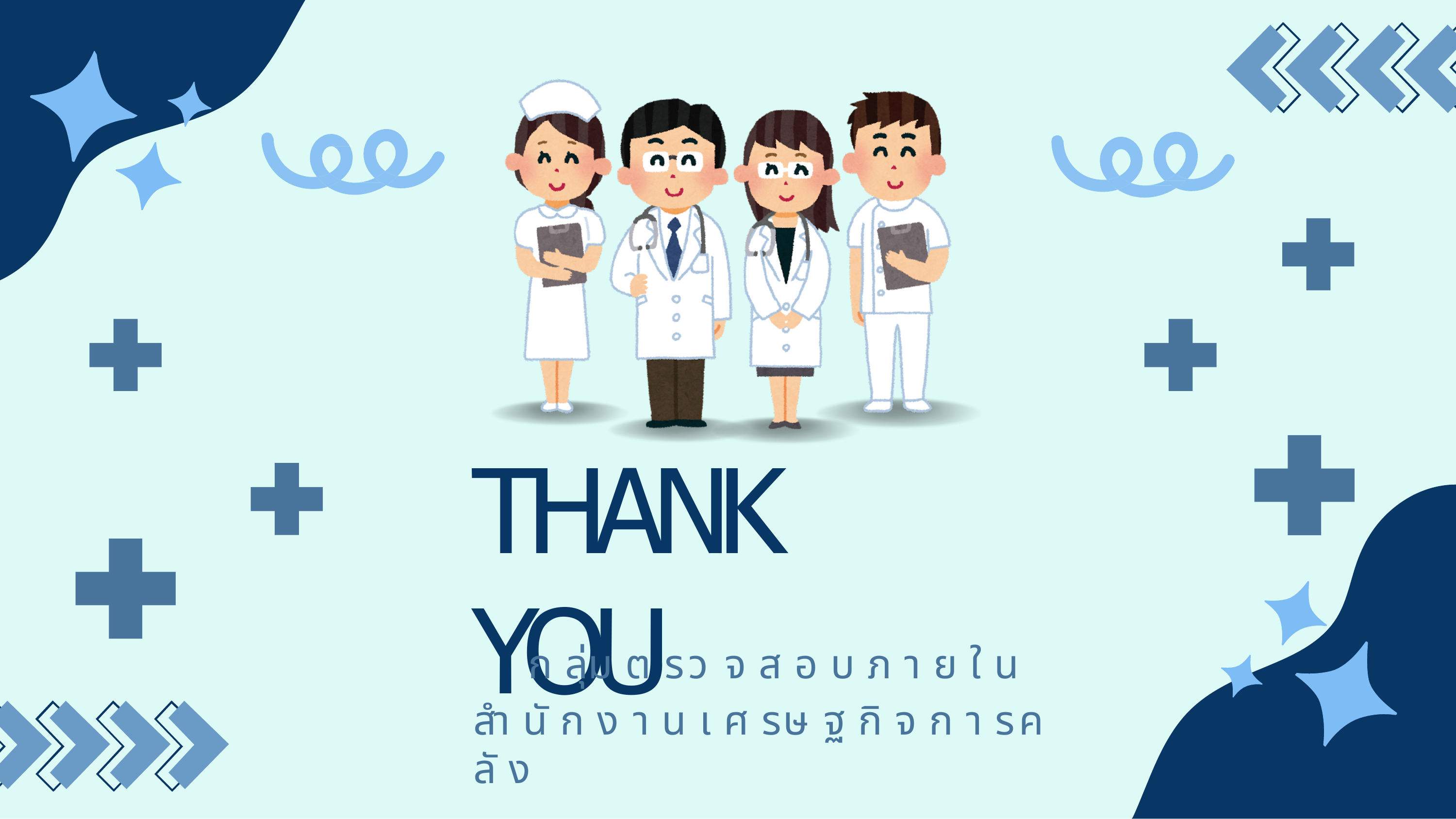

THANK YOU
ก ลุ่ม ต รว จ ส อ บ ภ า ย ใ น
สํา นั ก ง า น เ ศ รษ ฐ กิ จ ก า รค ลั ง